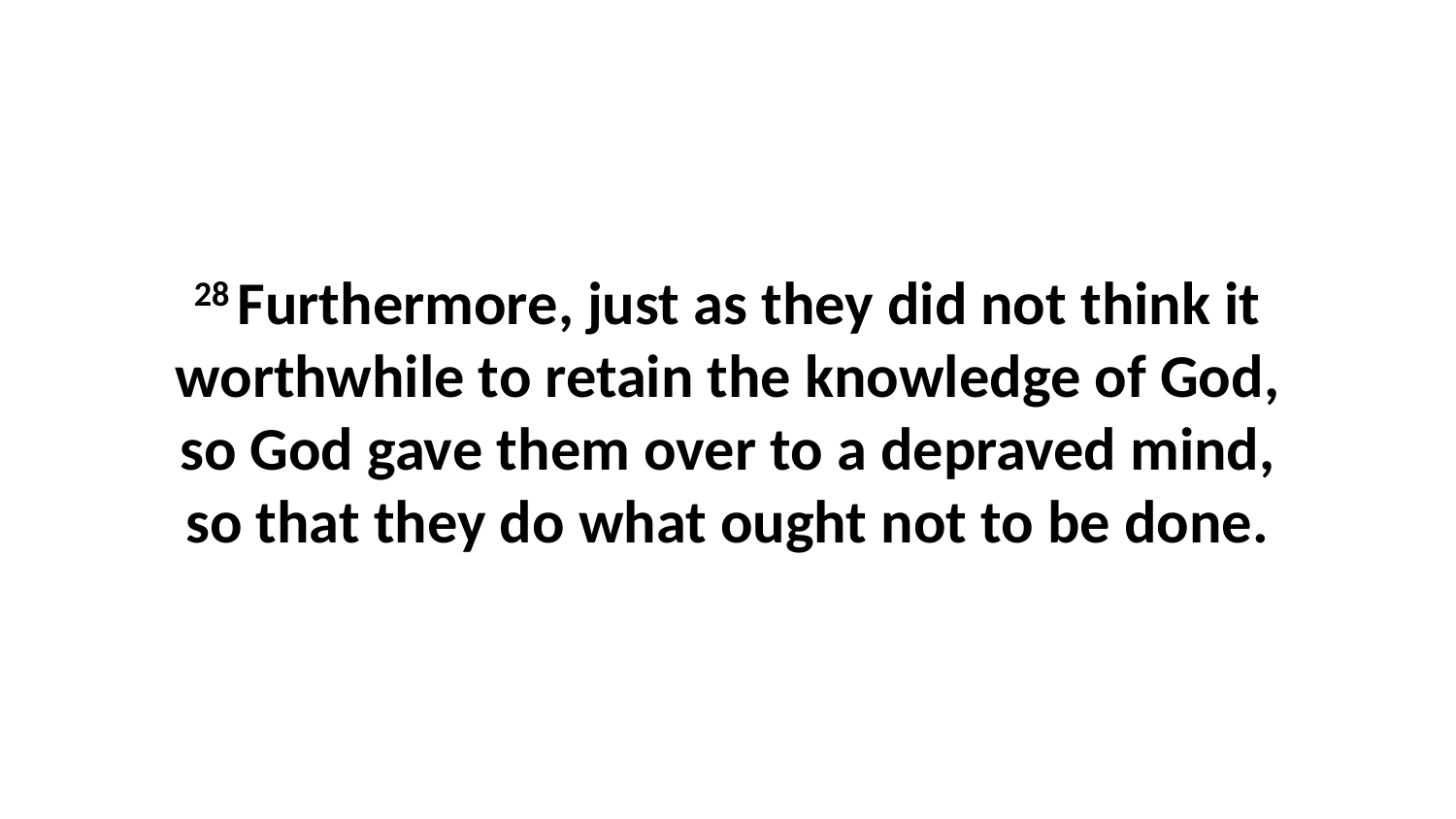

28 Furthermore, just as they did not think it worthwhile to retain the knowledge of God, so God gave them over to a depraved mind, so that they do what ought not to be done.